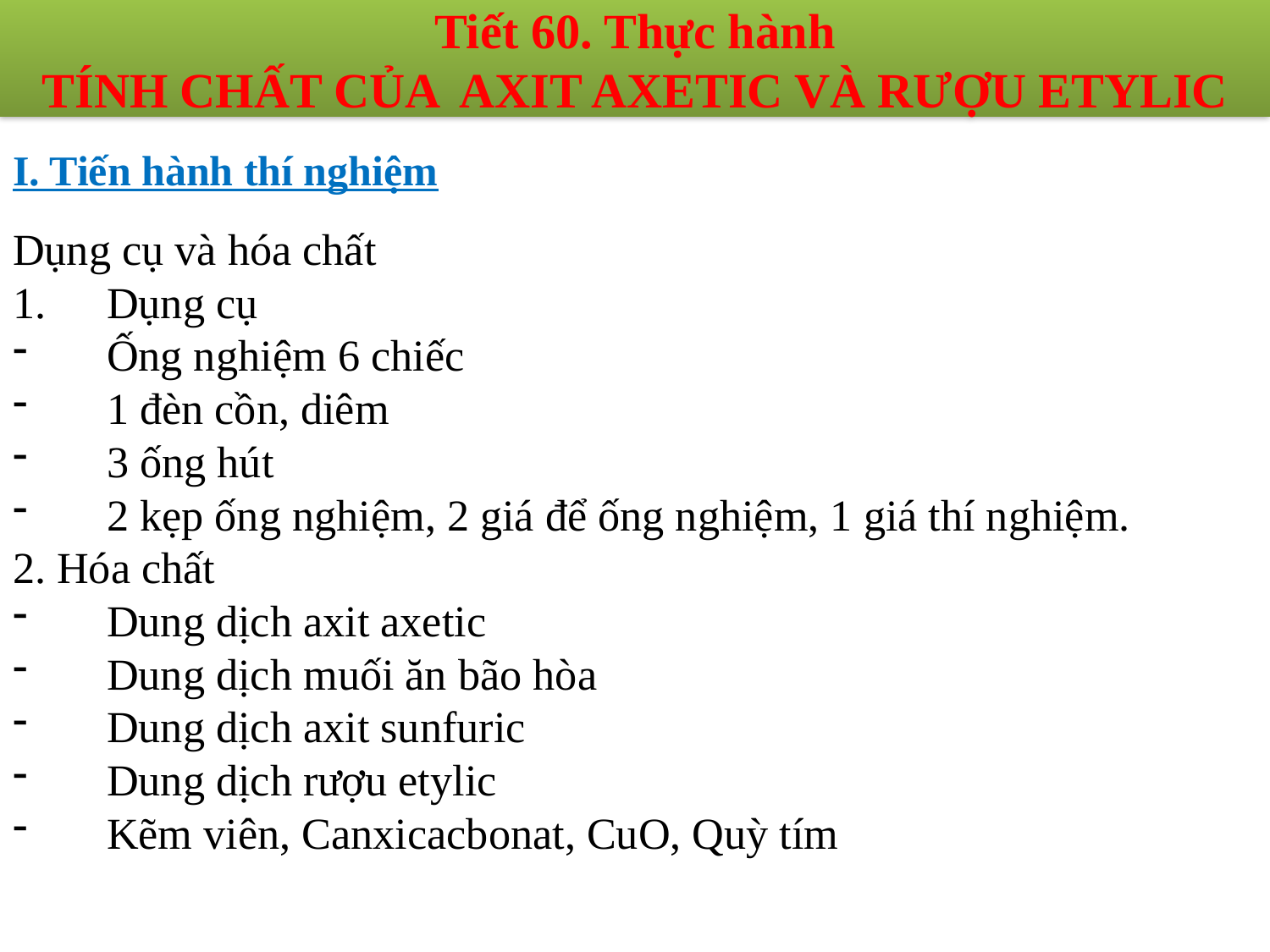

# Tiết 60. Thực hành TÍNH CHẤT CỦA  AXIT AXETIC VÀ RƯỢU ETYLIC
I. Tiến hành thí nghiệm
Dụng cụ và hóa chất
Dụng cụ
Ống nghiệm 6 chiếc
1 đèn cồn, diêm
3 ống hút
2 kẹp ống nghiệm, 2 giá để ống nghiệm, 1 giá thí nghiệm.
2. Hóa chất
Dung dịch axit axetic
Dung dịch muối ăn bão hòa
Dung dịch axit sunfuric
Dung dịch rượu etylic
Kẽm viên, Canxicacbonat, CuO, Quỳ tím